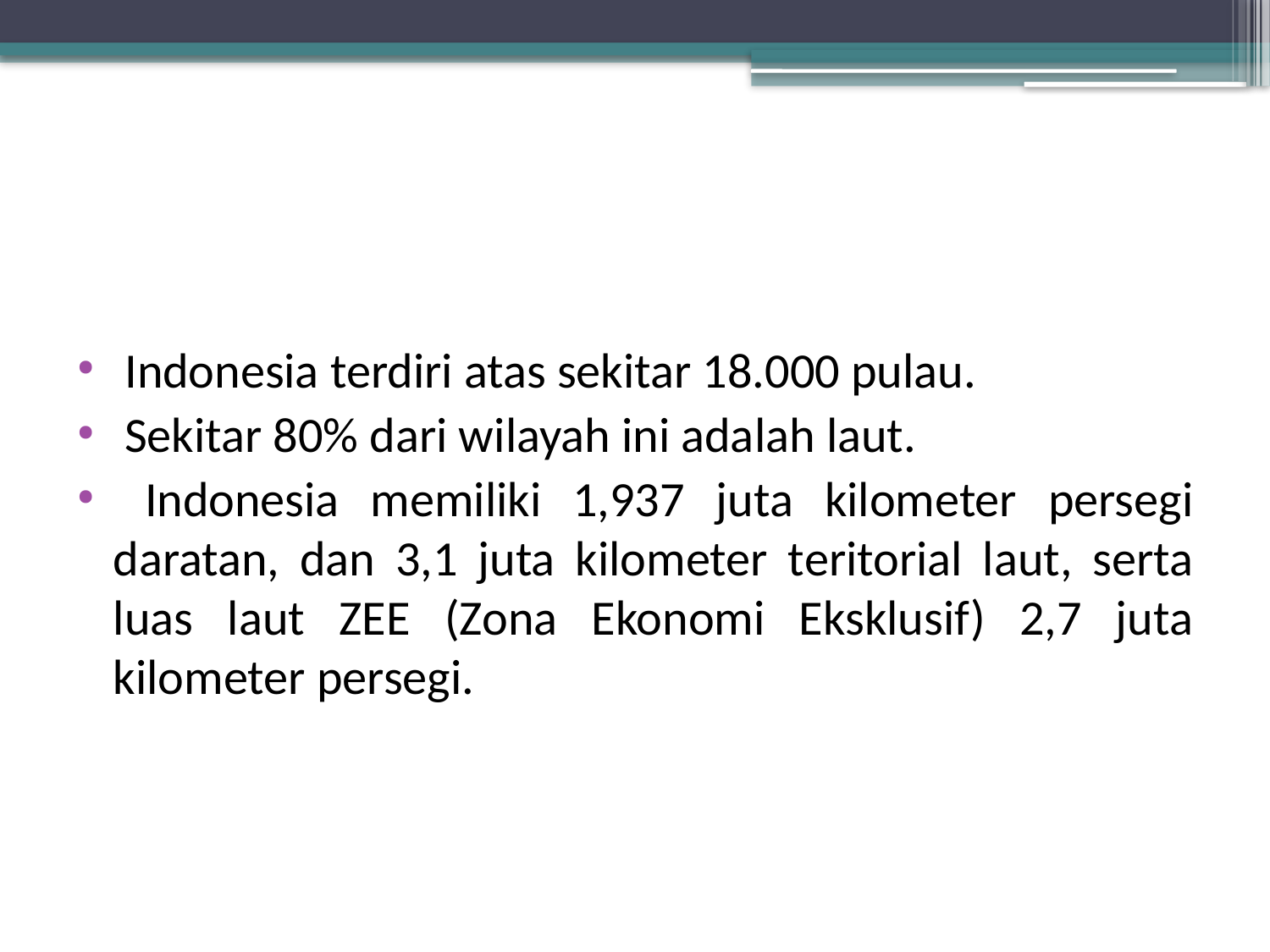

Indonesia terdiri atas sekitar 18.000 pulau.
 Sekitar 80% dari wilayah ini adalah laut.
 Indonesia memiliki 1,937 juta kilometer persegi daratan, dan 3,1 juta kilometer teritorial laut, serta luas laut ZEE (Zona Ekonomi Eksklusif) 2,7 juta kilometer persegi.